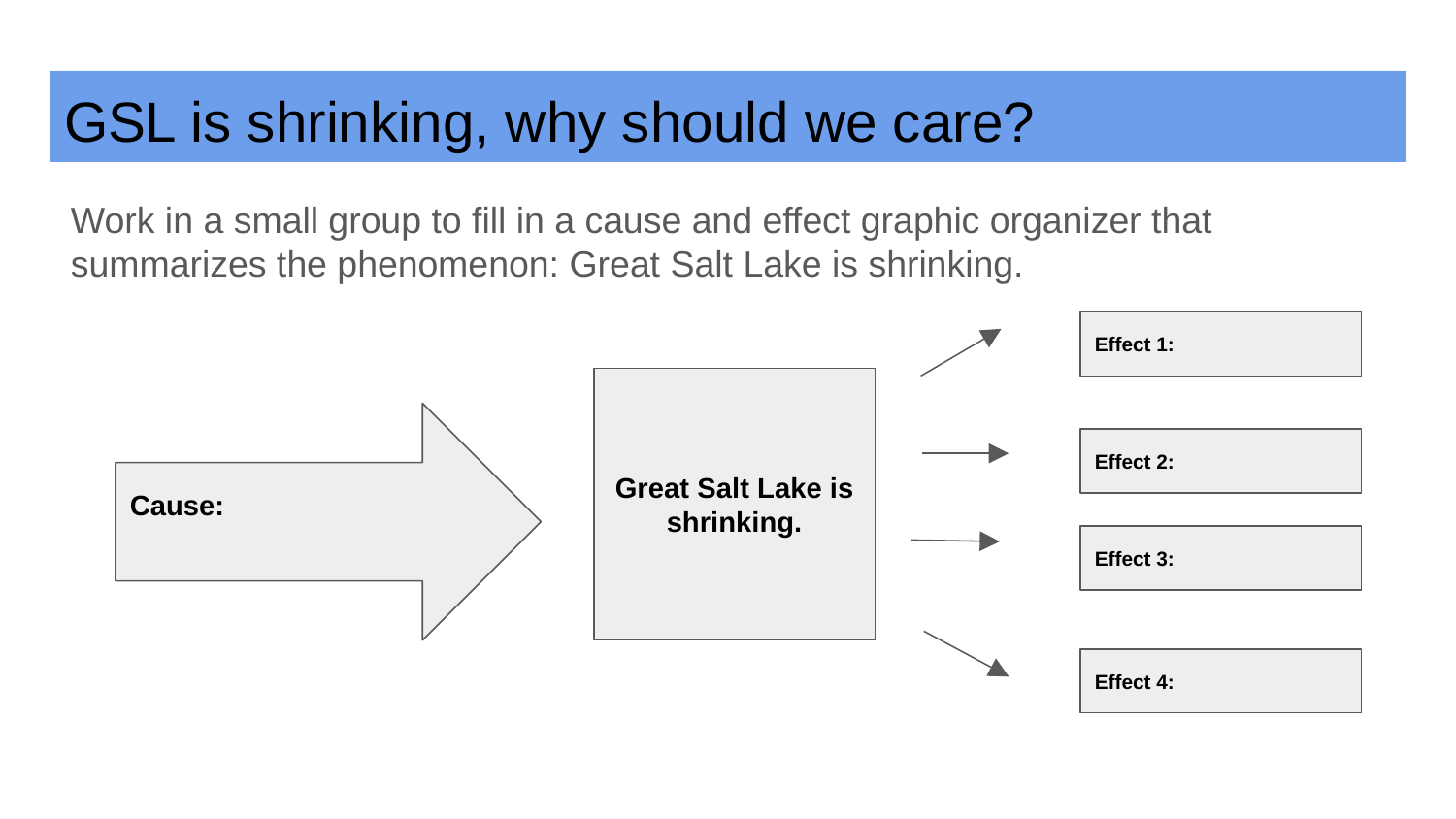

# GSL is shrinking, why should we care?
Work in a small group to fill in a cause and effect graphic organizer that summarizes the phenomenon: Great Salt Lake is shrinking.

Effect 1:
Great Salt Lake is shrinking.
Cause:

Effect 2:
Effect 3:
Effect 4: